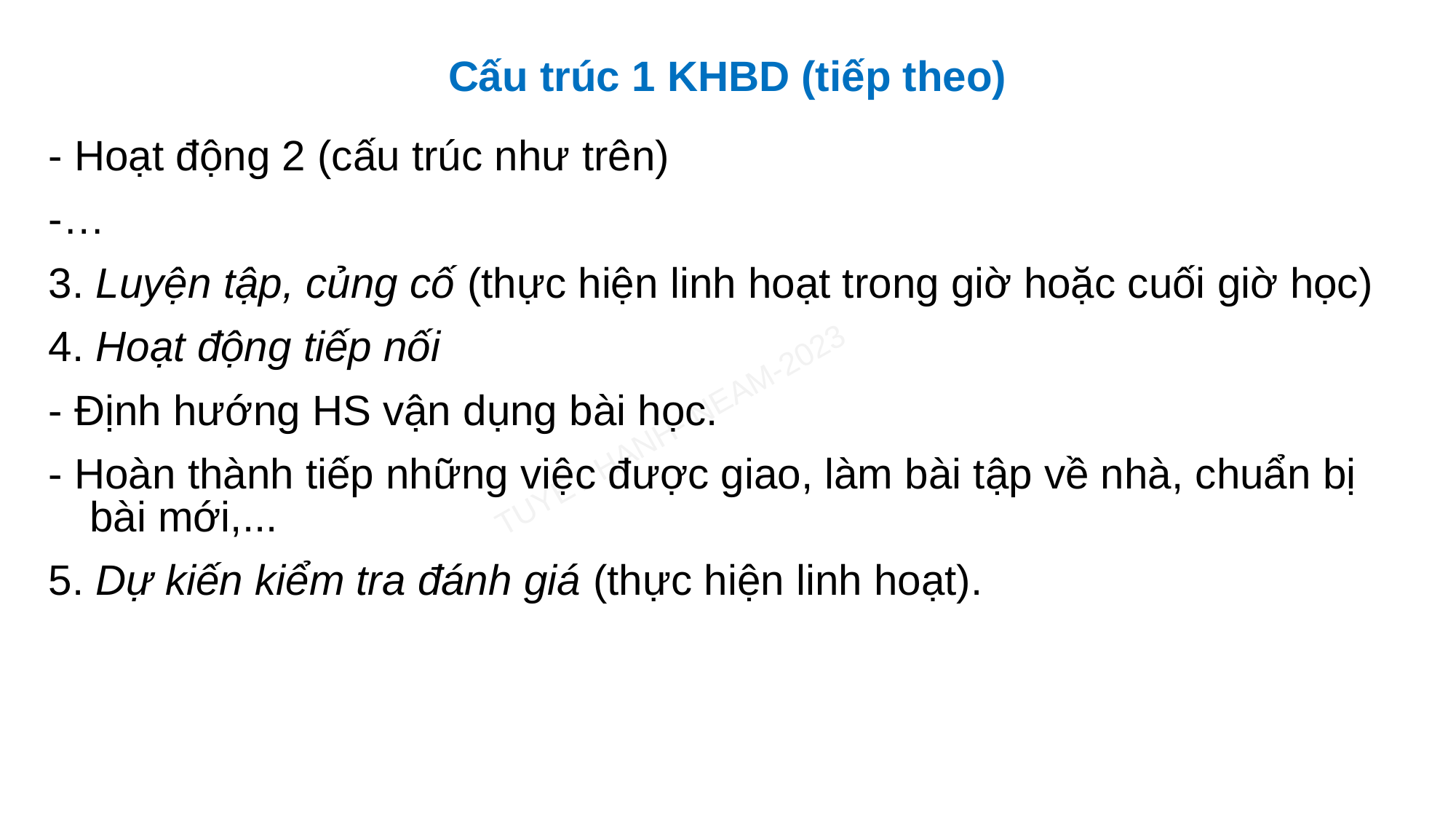

Cấu trúc 1 KHBD (tiếp theo)
- Hoạt động 2 (cấu trúc như trên)
-…
3. Luyện tập, củng cố (thực hiện linh hoạt trong giờ hoặc cuối giờ học)
4. Hoạt động tiếp nối
- Định hướng HS vận dụng bài học.
- Hoàn thành tiếp những việc được giao, làm bài tập về nhà, chuẩn bị bài mới,...
5. Dự kiến kiểm tra đánh giá (thực hiện linh hoạt).